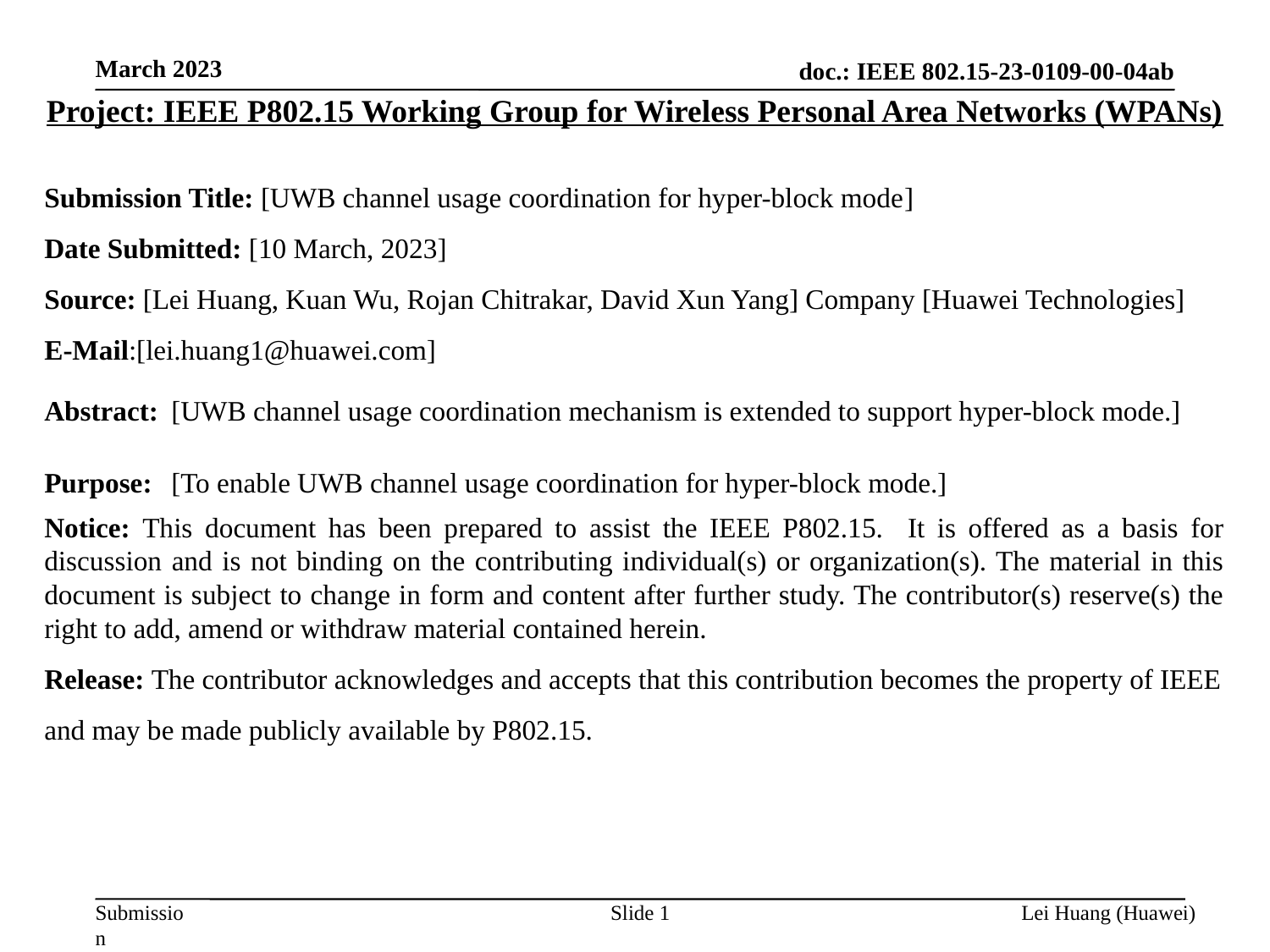

March 2023
Project: IEEE P802.15 Working Group for Wireless Personal Area Networks (WPANs)

Submission Title: [UWB channel usage coordination for hyper-block mode]
Date Submitted: [10 March, 2023]
Source: [Lei Huang, Kuan Wu, Rojan Chitrakar, David Xun Yang] Company [Huawei Technologies]
E-Mail:[lei.huang1@huawei.com]
Abstract:	[UWB channel usage coordination mechanism is extended to support hyper-block mode.]
Purpose:	[To enable UWB channel usage coordination for hyper-block mode.]
Notice: This document has been prepared to assist the IEEE P802.15.  It is offered as a basis for discussion and is not binding on the contributing individual(s) or organization(s). The material in this document is subject to change in form and content after further study. The contributor(s) reserve(s) the right to add, amend or withdraw material contained herein.
Release: The contributor acknowledges and accepts that this contribution becomes the property of IEEE and may be made publicly available by P802.15.
Slide 1
Lei Huang (Huawei)